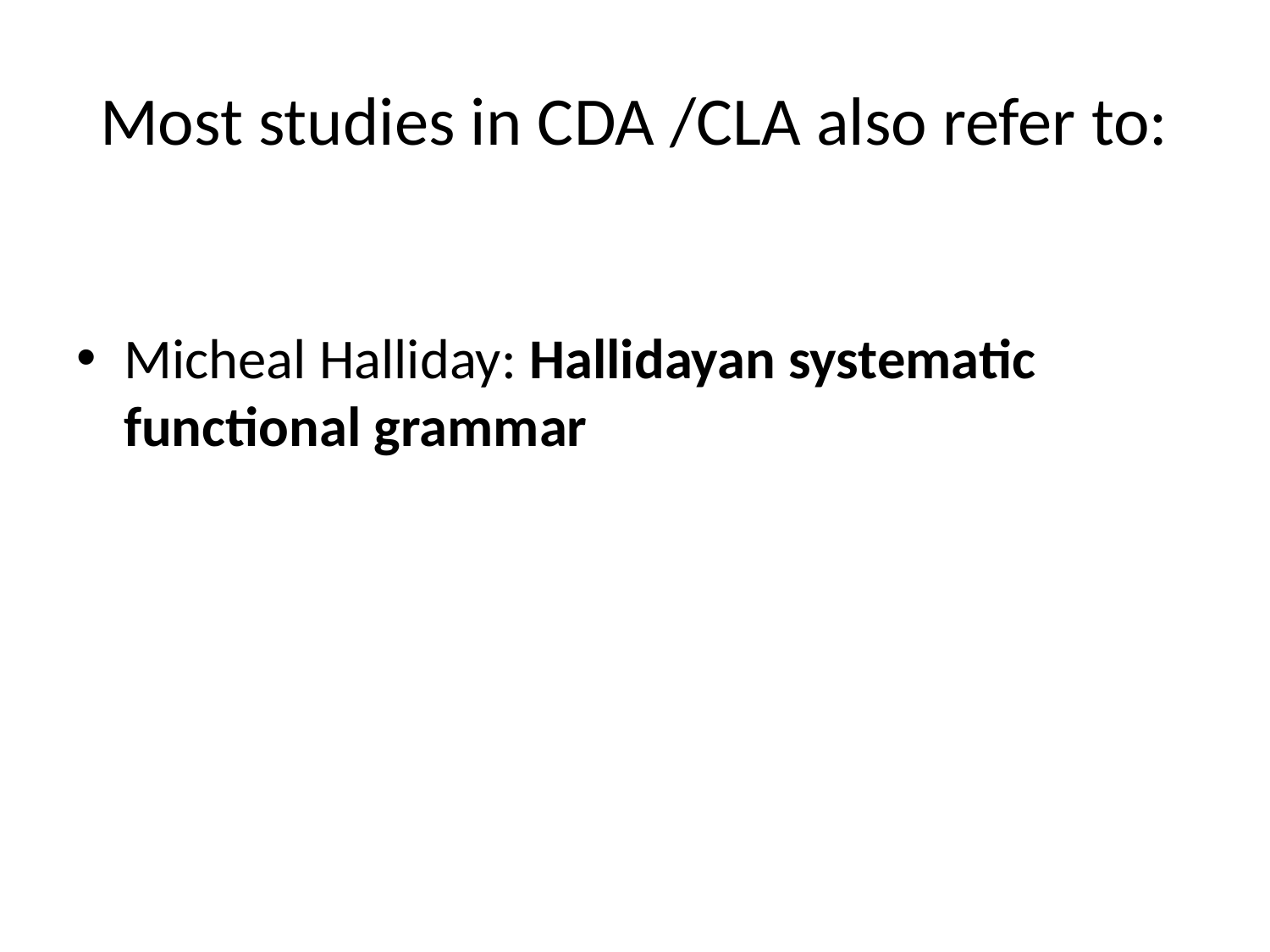

# Most studies in CDA /CLA also refer to:
Micheal Halliday: Hallidayan systematic functional grammar